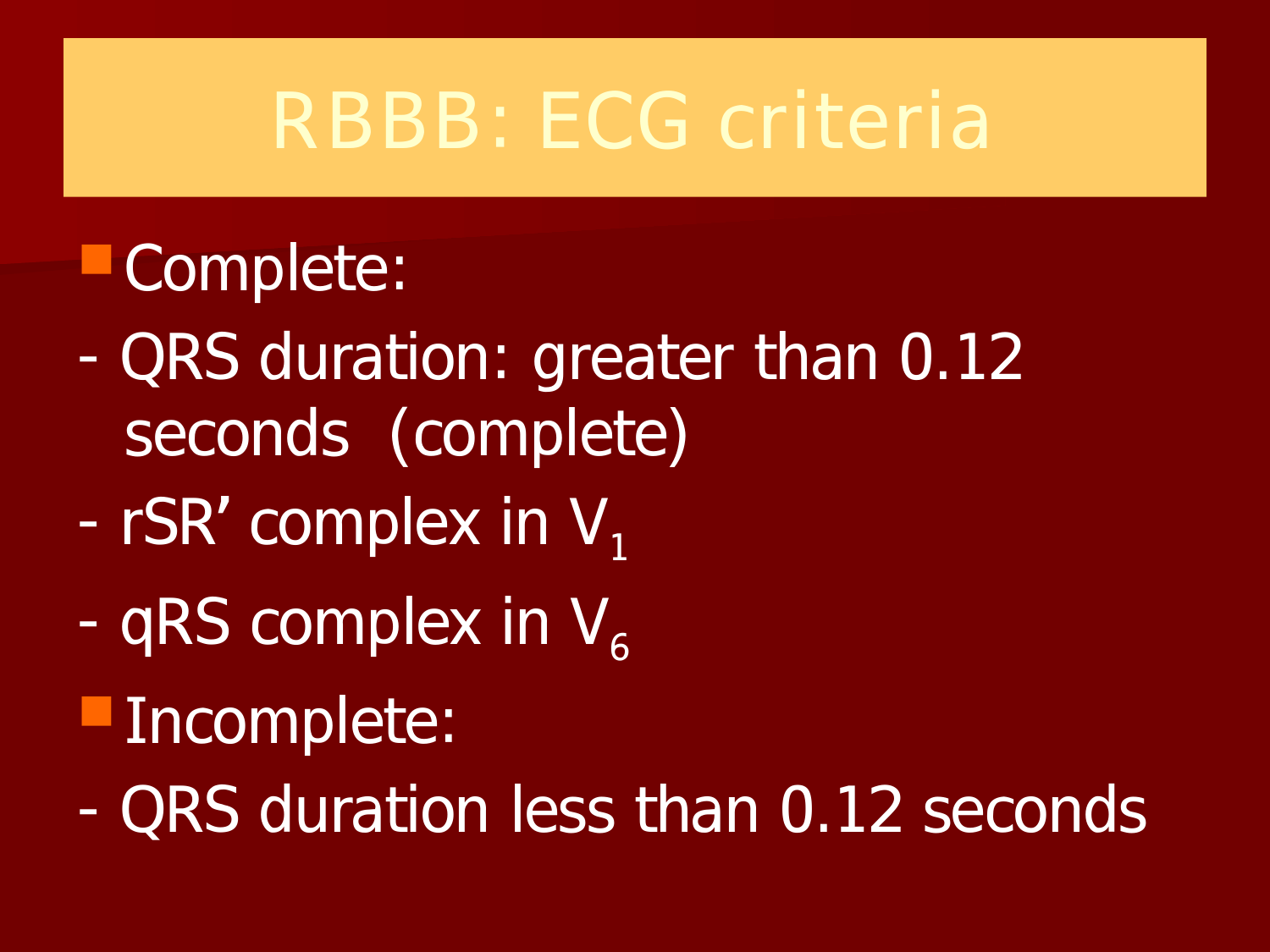

# RBBB: ECG criteria
Complete:
- QRS duration: greater than 0.12 seconds  (complete)
- rSR’ complex in V1
- qRS complex in V6
Incomplete:
- QRS duration less than 0.12 seconds